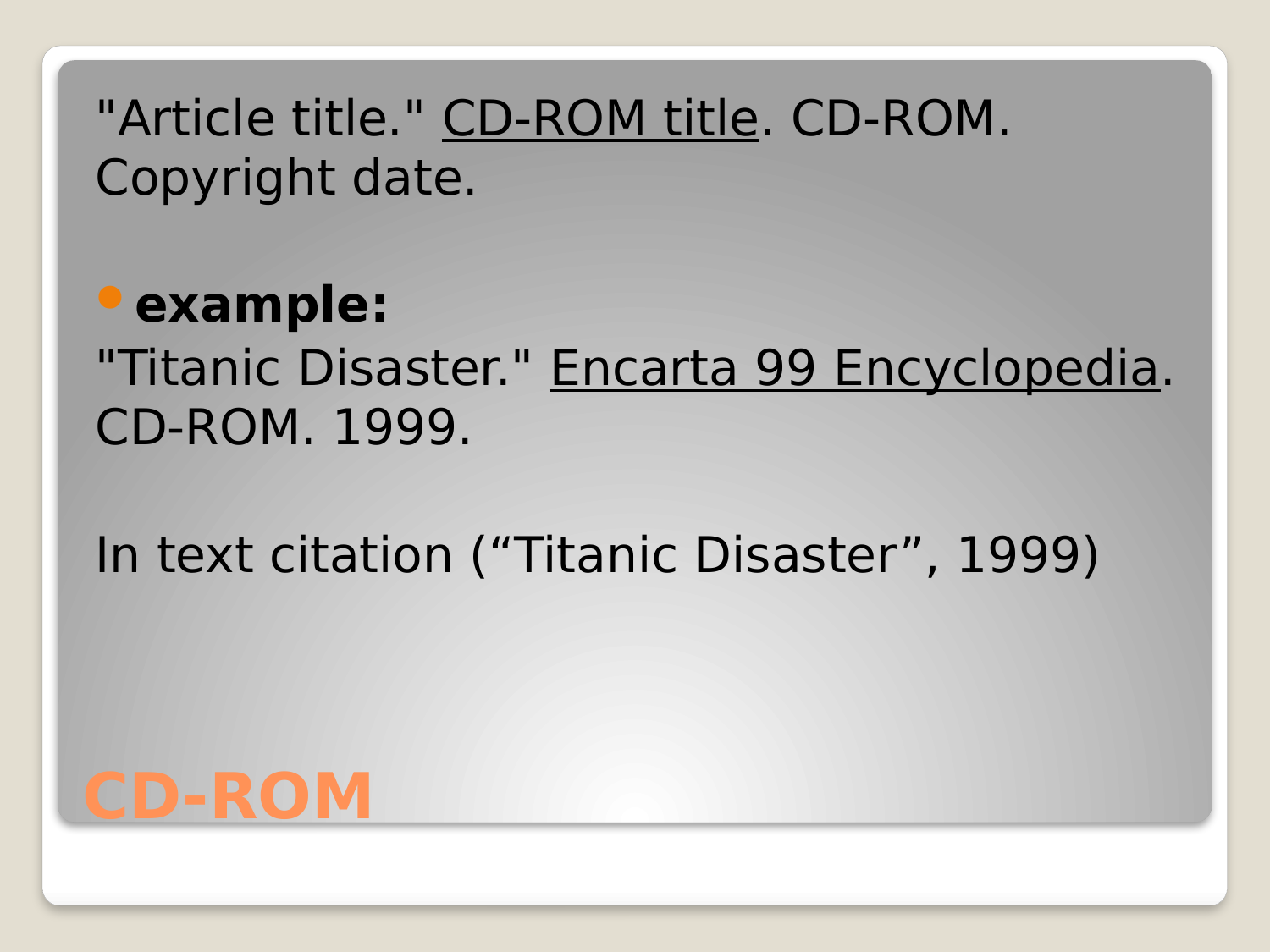

"Article title." CD-ROM title. CD-ROM. Copyright date.

example:
"Titanic Disaster." Encarta 99 Encyclopedia. CD-ROM. 1999.

In text citation (“Titanic Disaster”, 1999)
# CD-ROM